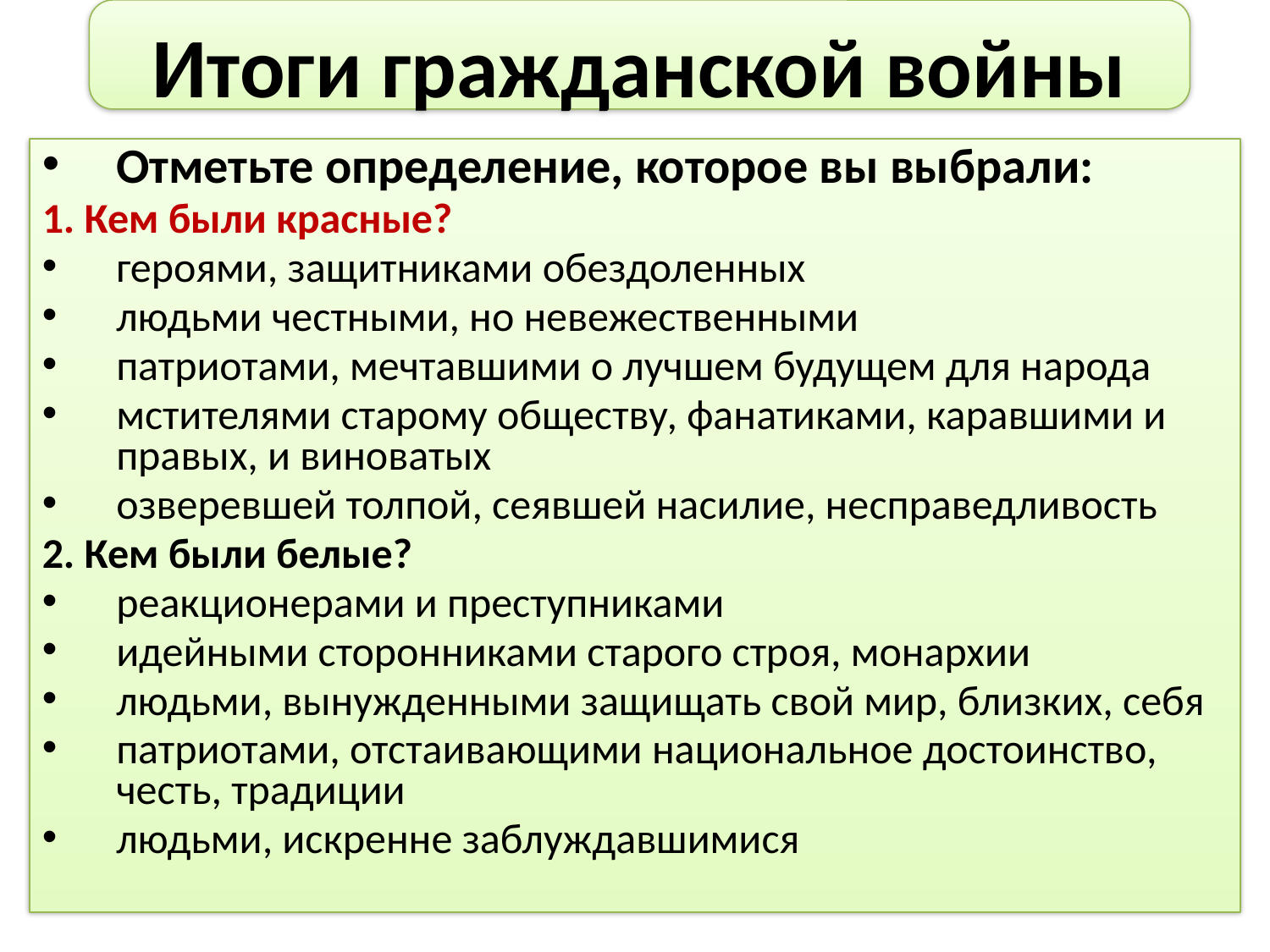

Итоги гражданской войны
Отметьте определение, которое вы выбрали:
1. Кем были красные?
героями, защитниками обездоленных
людьми честными, но невежественными
патриотами, мечтавшими о лучшем будущем для народа
мстителями старому обществу, фанатиками, каравшими и правых, и виноватых
озверевшей толпой, сеявшей насилие, несправедливость
2. Кем были белые?
реакционерами и преступниками
идейными сторонниками старого строя, монархии
людьми, вынужденными защищать свой мир, близких, себя
патриотами, отстаивающими национальное достоинство, честь, традиции
людьми, искренне заблуждавшимися